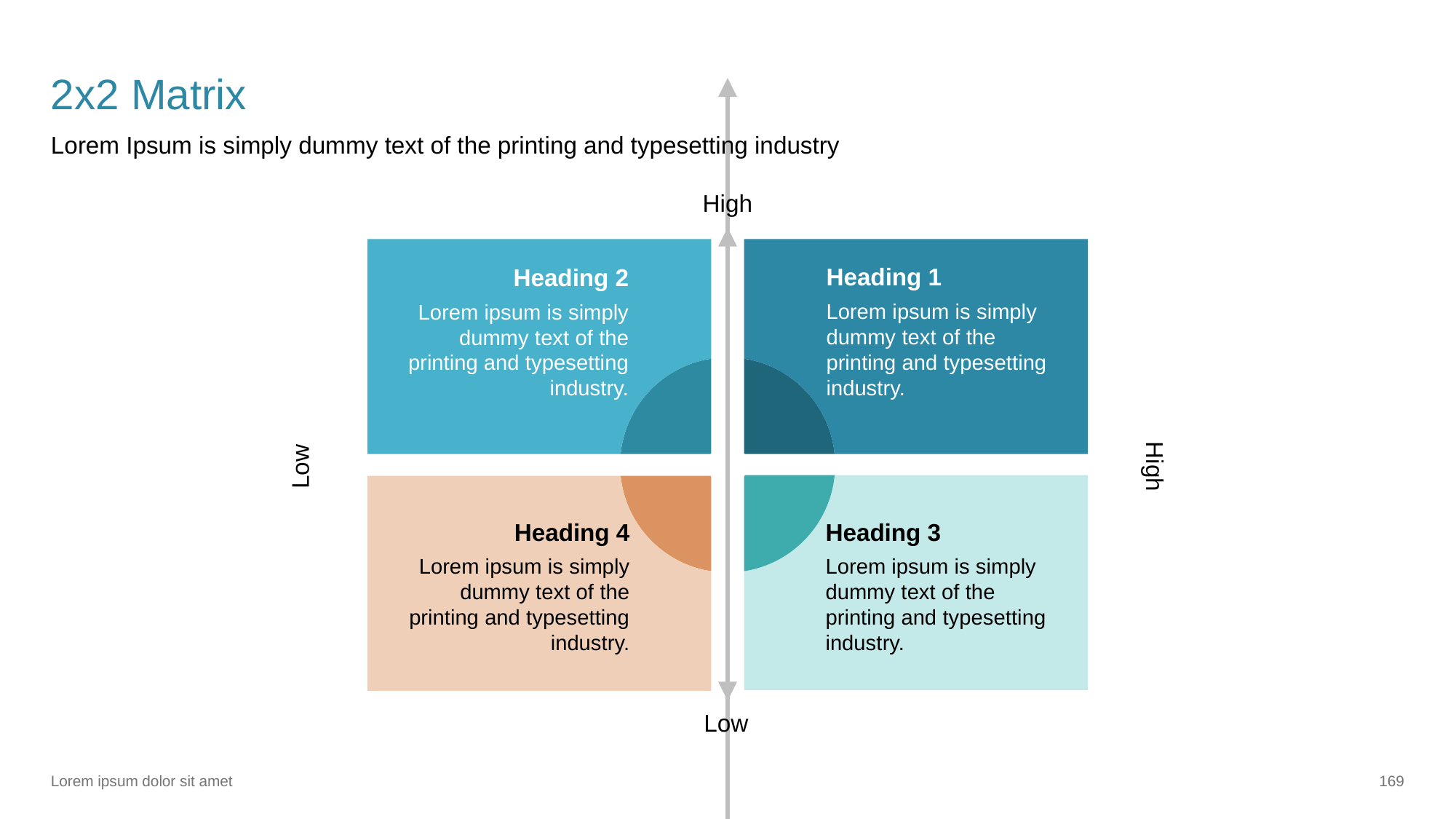

# 2x2 Matrix
Lorem Ipsum is simply dummy text of the printing and typesetting industry
High
Heading 1
Heading 2
Lorem ipsum is simply dummy text of the printing and typesetting industry.
Lorem ipsum is simply dummy text of the printing and typesetting industry.

Low
High

Heading 4
Heading 3
Lorem ipsum is simply dummy text of the printing and typesetting industry.
Lorem ipsum is simply dummy text of the printing and typesetting industry.
Low
Lorem ipsum dolor sit amet
169